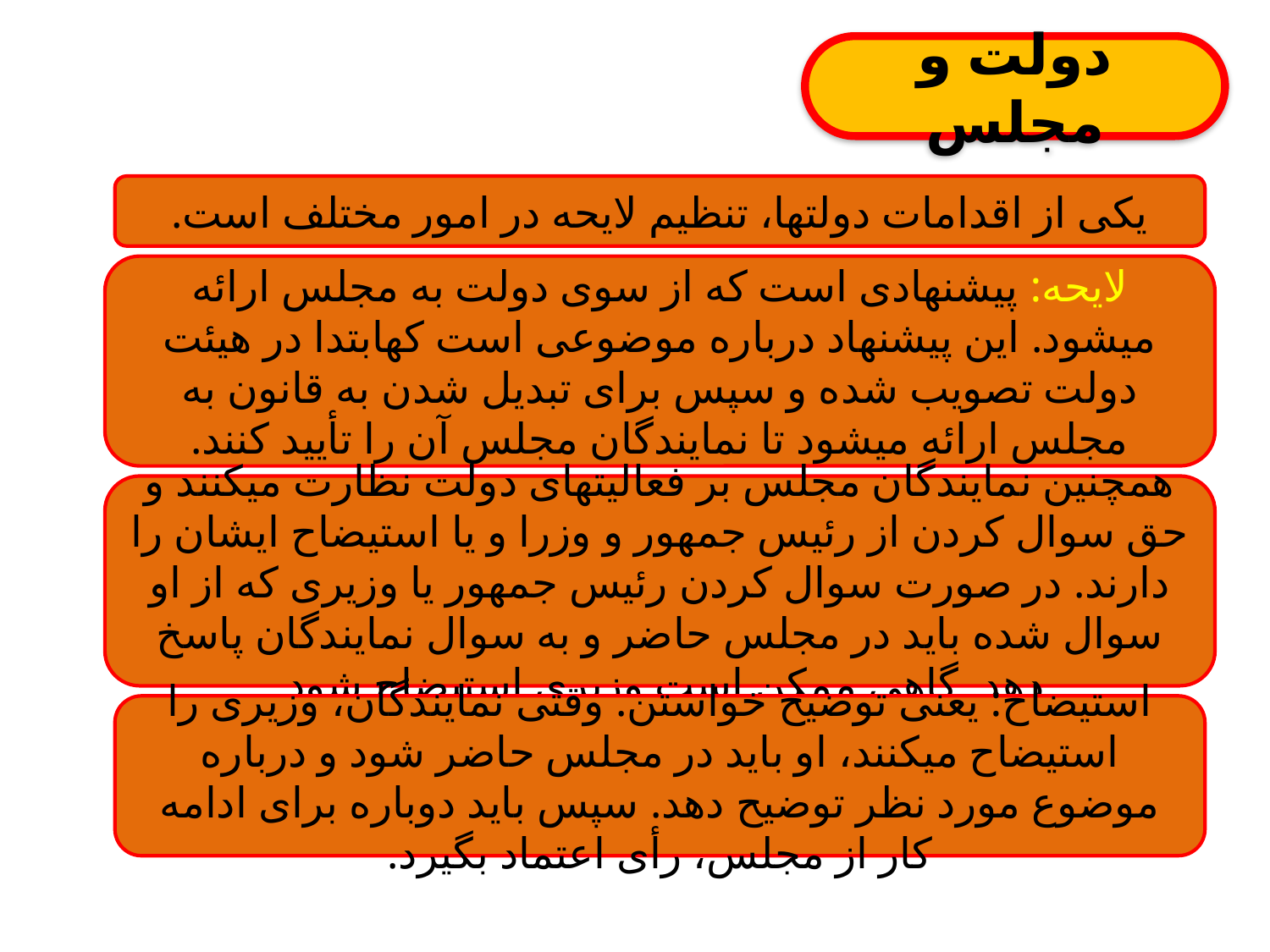

دولت و مجلس
یکی از اقدامات دولت‏ها، تنظیم لایحه در امور مختلف است.
لایحه: پیشنهادی است که از سوی دولت به مجلس ارائه می‏شود. این پیشنهاد درباره موضوعی است کهابتدا در هیئت دولت تصویب شده و سپس برای تبدیل شدن به قانون به مجلس ارائه می‏شود تا نمایندگان مجلس آن را تأیید کنند.
همچنین نمایندگان مجلس بر فعالیت‏های دولت نظارت می‏کنند و حق سوال کردن از رئیس جمهور و وزرا و یا استیضاح ایشان را دارند. در صورت سوال کردن رئیس جمهور یا وزیری که از او سوال شده باید در مجلس حاضر و به سوال نمایندگان پاسخ دهد. گاهی ممکن است وزیری استیضاح شود.
استیضاح: یعنی توضیح خواستن. وقتی نمایندگان، وزیری را استیضاح می‏کنند، او باید در مجلس حاضر شود و درباره موضوع مورد نظر توضیح دهد. سپس باید دوباره برای ادامه کار از مجلس، رأی اعتماد بگیرد.